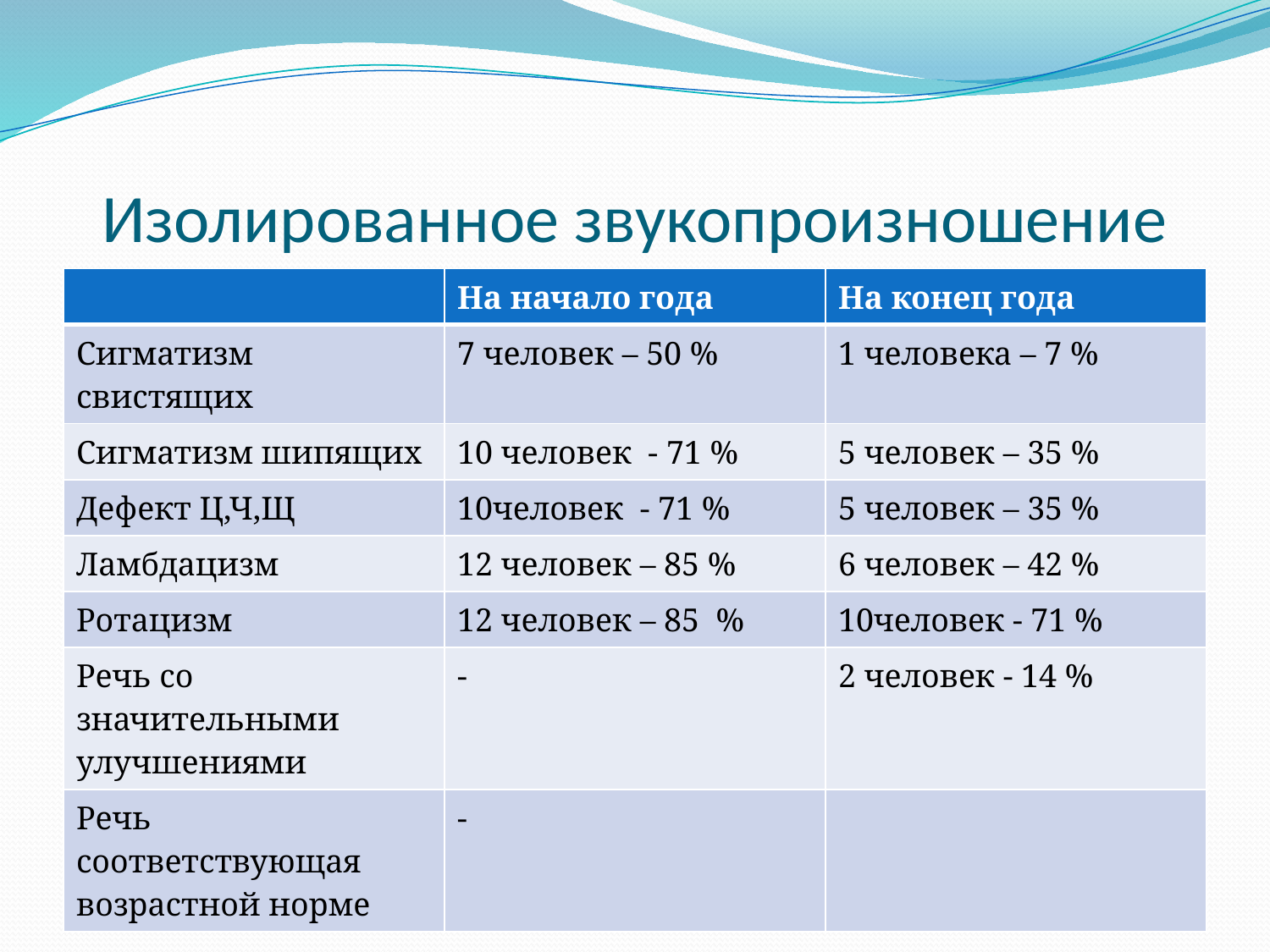

# Изолированное звукопроизношение
|  | На начало года | На конец года |
| --- | --- | --- |
| Сигматизм свистящих | 7 человек – 50 % | 1 человека – 7 % |
| Сигматизм шипящих | 10 человек - 71 % | 5 человек – 35 % |
| Дефект Ц,Ч,Щ | 10человек - 71 % | 5 человек – 35 % |
| Ламбдацизм | 12 человек – 85 % | 6 человек – 42 % |
| Ротацизм | 12 человек – 85 % | 10человек - 71 % |
| Речь со значительными улучшениями | - | 2 человек - 14 % |
| Речь соответствующая возрастной норме | - |  |